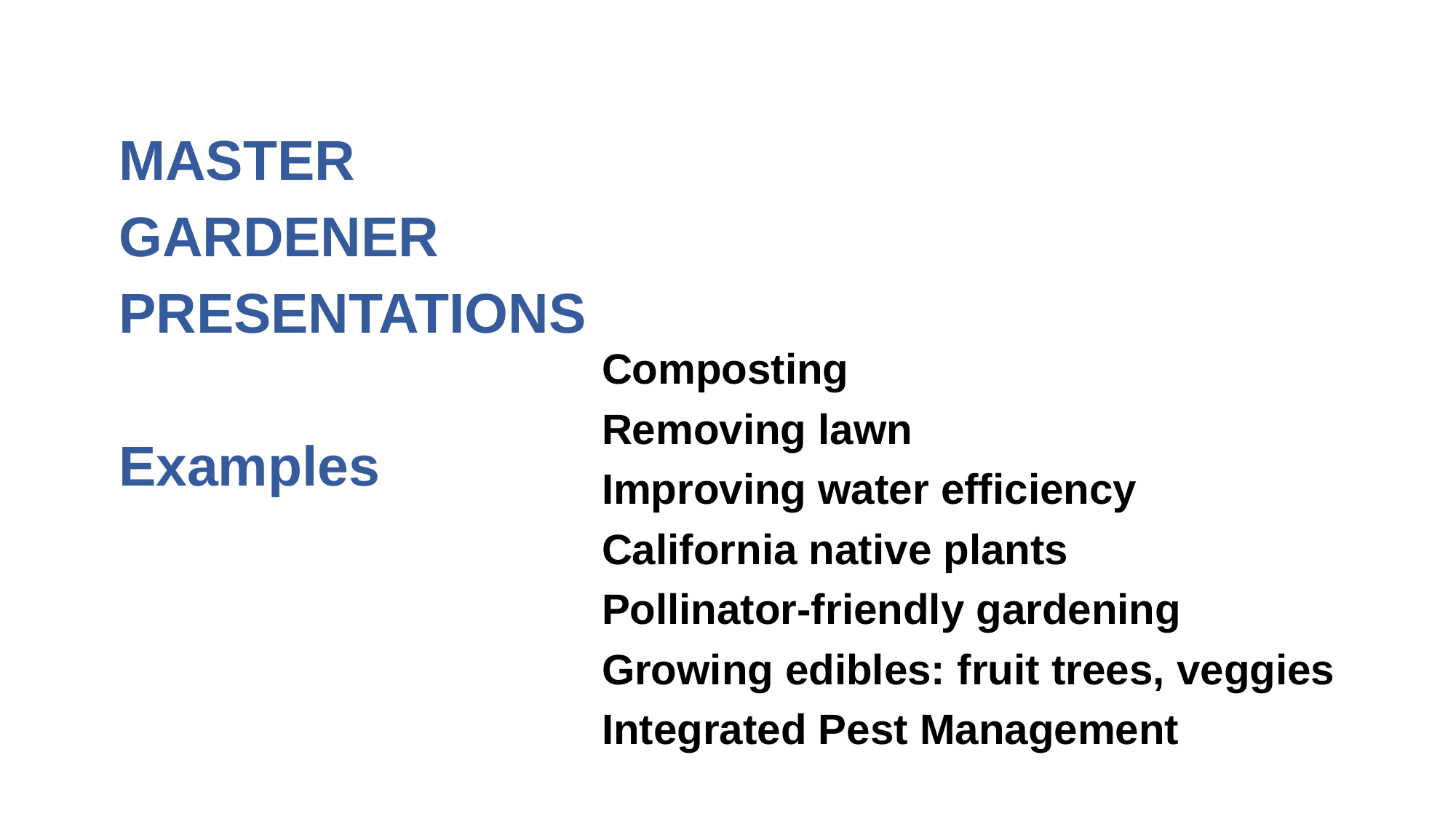

MASTER
GARDENER
PRESENTATIONS

Examples
Composting
Removing lawn
Improving water efficiency
California native plants
Pollinator-friendly gardening
Growing edibles: fruit trees, veggies
Integrated Pest Management